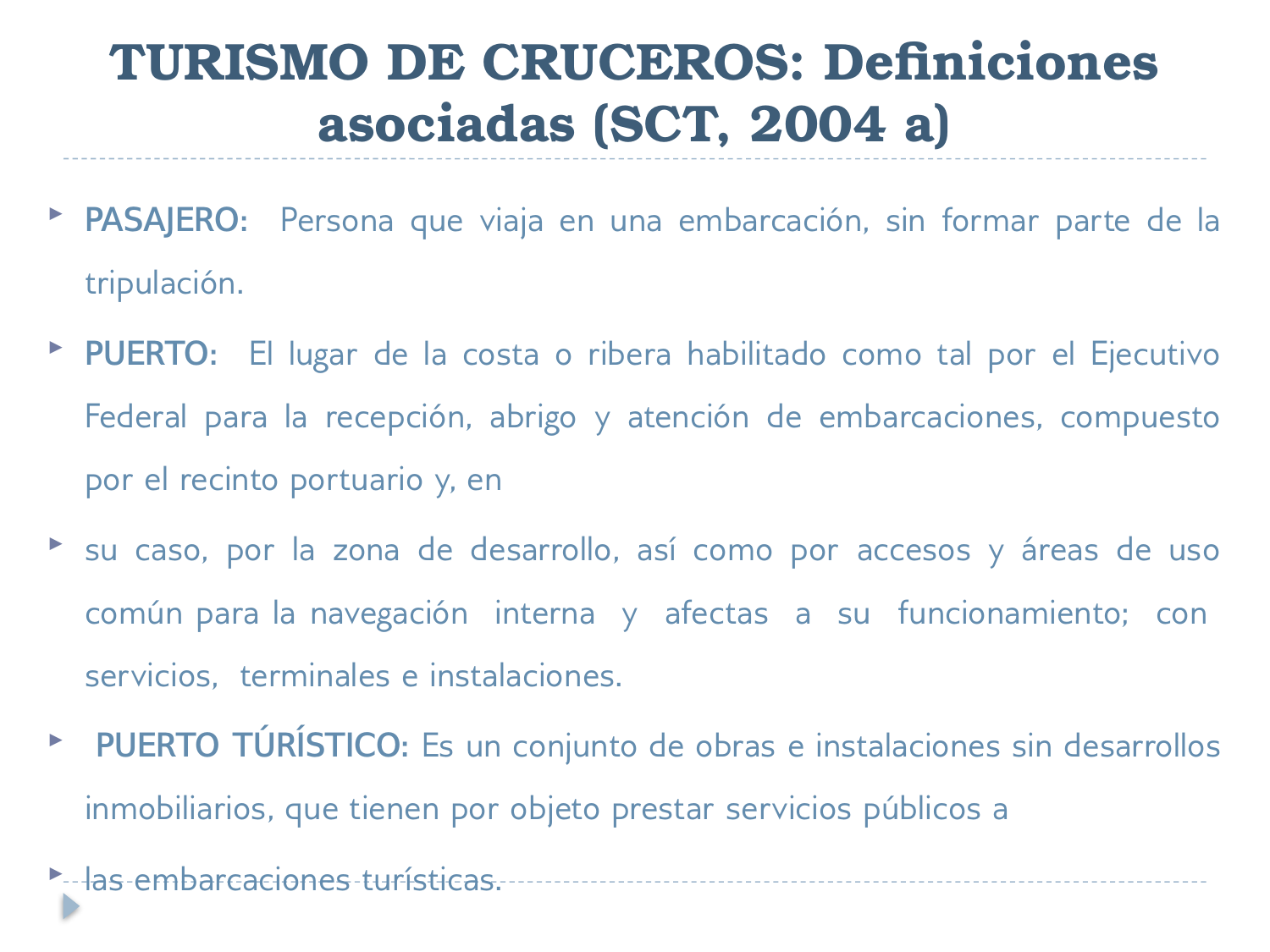

# TURISMO DE CRUCEROS: Definiciones asociadas (SCT, 2004 a)
PASAJERO:  Persona que viaja en una embarcación, sin formar parte de la tripulación.
PUERTO:  El lugar de la costa o ribera habilitado como tal por el Ejecutivo Federal para la recepción, abrigo y atención de embarcaciones, compuesto por el recinto portuario y, en
su caso, por la zona de desarrollo, así como por accesos y áreas de uso común para la navegación  interna  y  afectas  a  su  funcionamiento;  con  servicios,  terminales e instalaciones.
 PUERTO TÚRÍSTICO: Es un conjunto de obras e instalaciones sin desarrollos inmobiliarios, que tienen por objeto prestar servicios públicos a
las embarcaciones turísticas.